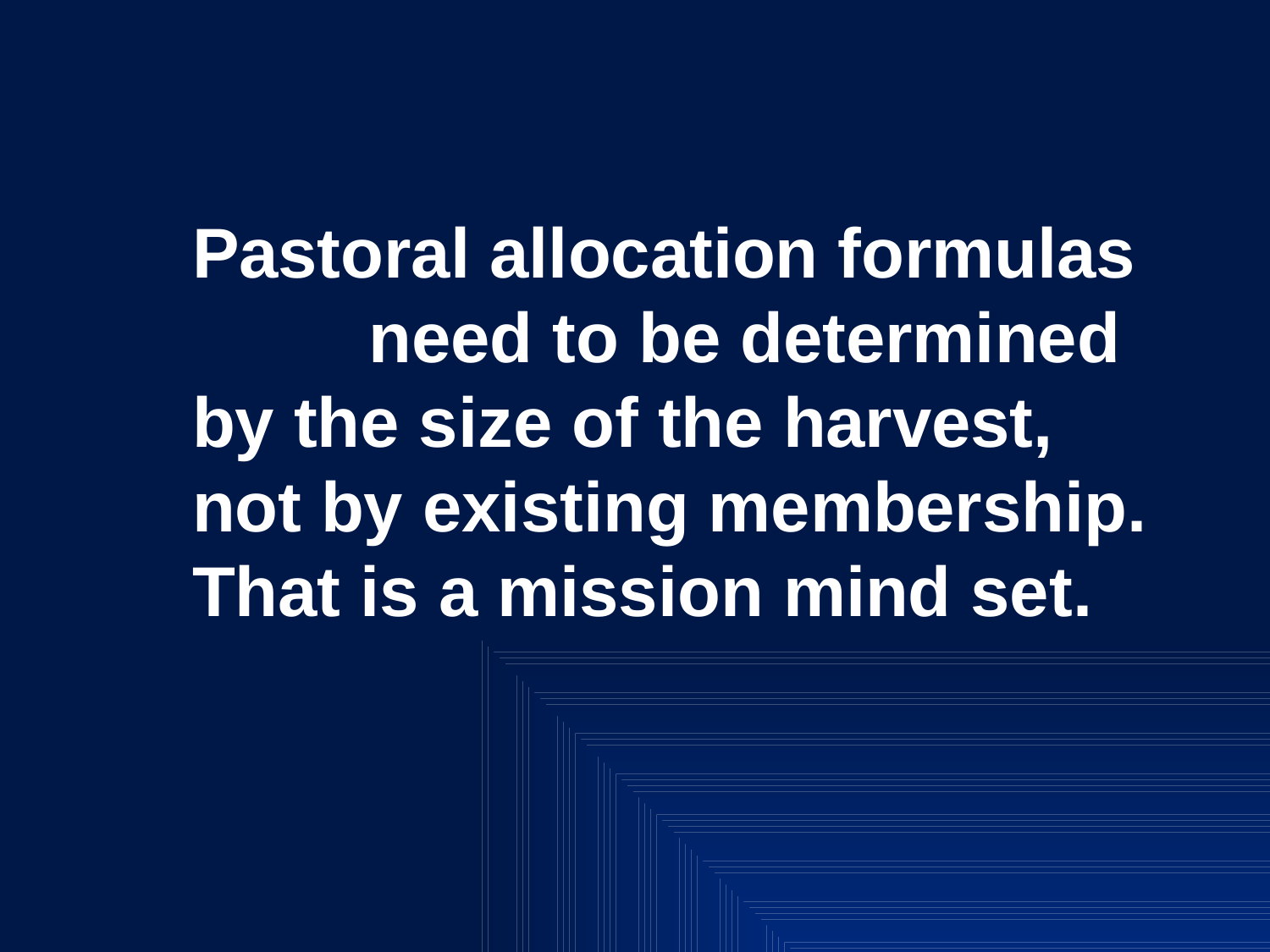

Pastoral allocation formulas           need to be determined by the size of the harvest, not by existing membership. That is a mission mind set.